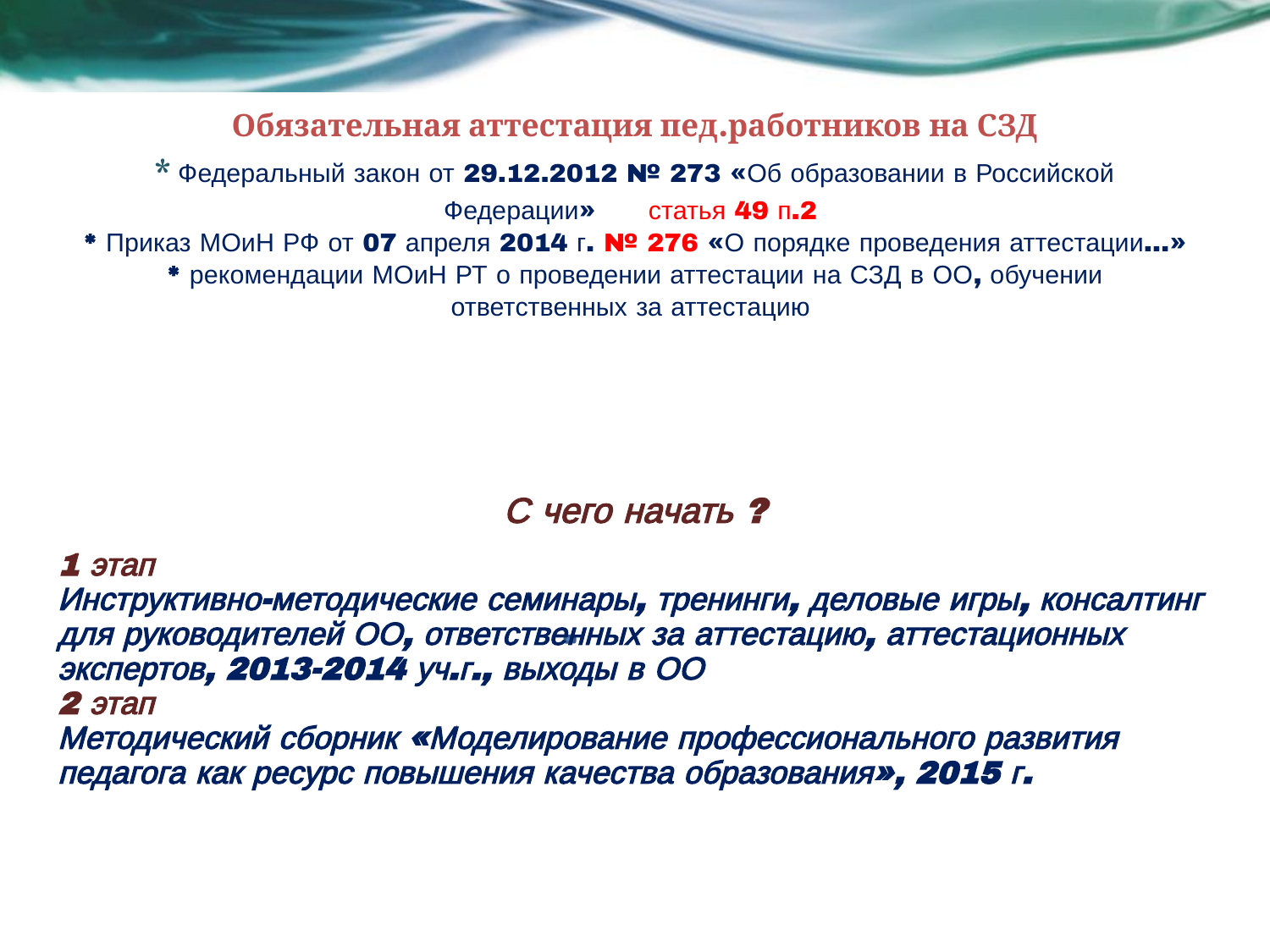

# Обязательная аттестация пед.работников на СЗД * Федеральный закон от 29.12.2012 № 273 «Об образовании в Российской Федерации»      статья 49 п.2 * Приказ МОиН РФ от 07 апреля 2014 г. № 276 «О порядке проведения аттестации…» * рекомендации МОиН РТ о проведении аттестации на СЗД в ОО, обучении ответственных за аттестацию
С чего начать ?
1 этап
Инструктивно-методические семинары, тренинги, деловые игры, консалтинг для руководителей ОО, ответственных за аттестацию, аттестационных экспертов, 2013-2014 уч.г., выходы в ОО
2 этап
Методический сборник «Моделирование профессионального развития педагога как ресурс повышения качества образования», 2015 г.